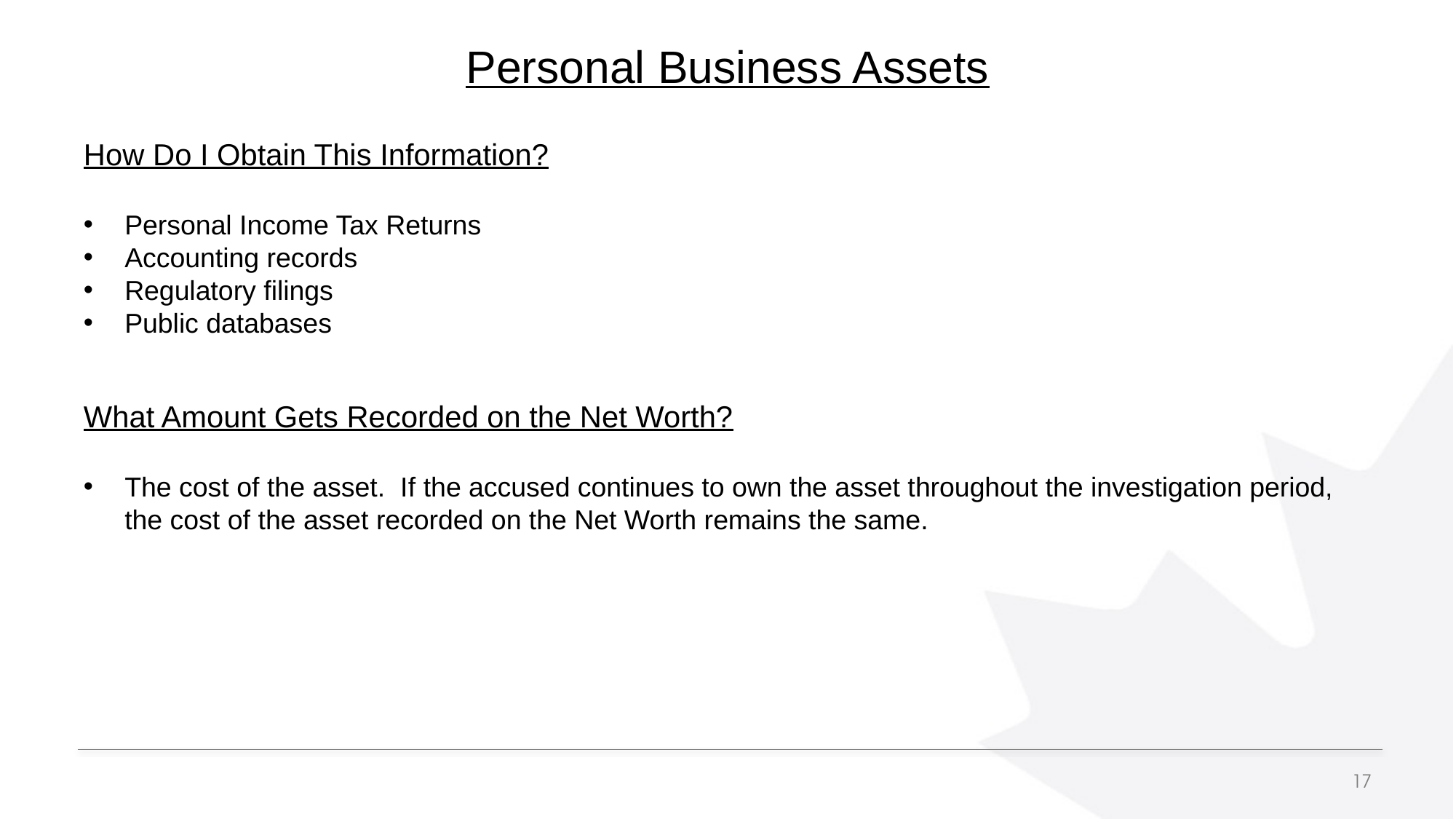

# Personal Business Assets
How Do I Obtain This Information?

Personal Income Tax Returns
Accounting records
Regulatory filings
Public databases

What Amount Gets Recorded on the Net Worth?

The cost of the asset.  If the accused continues to own the asset throughout the investigation period, the cost of the asset recorded on the Net Worth remains the same.

17